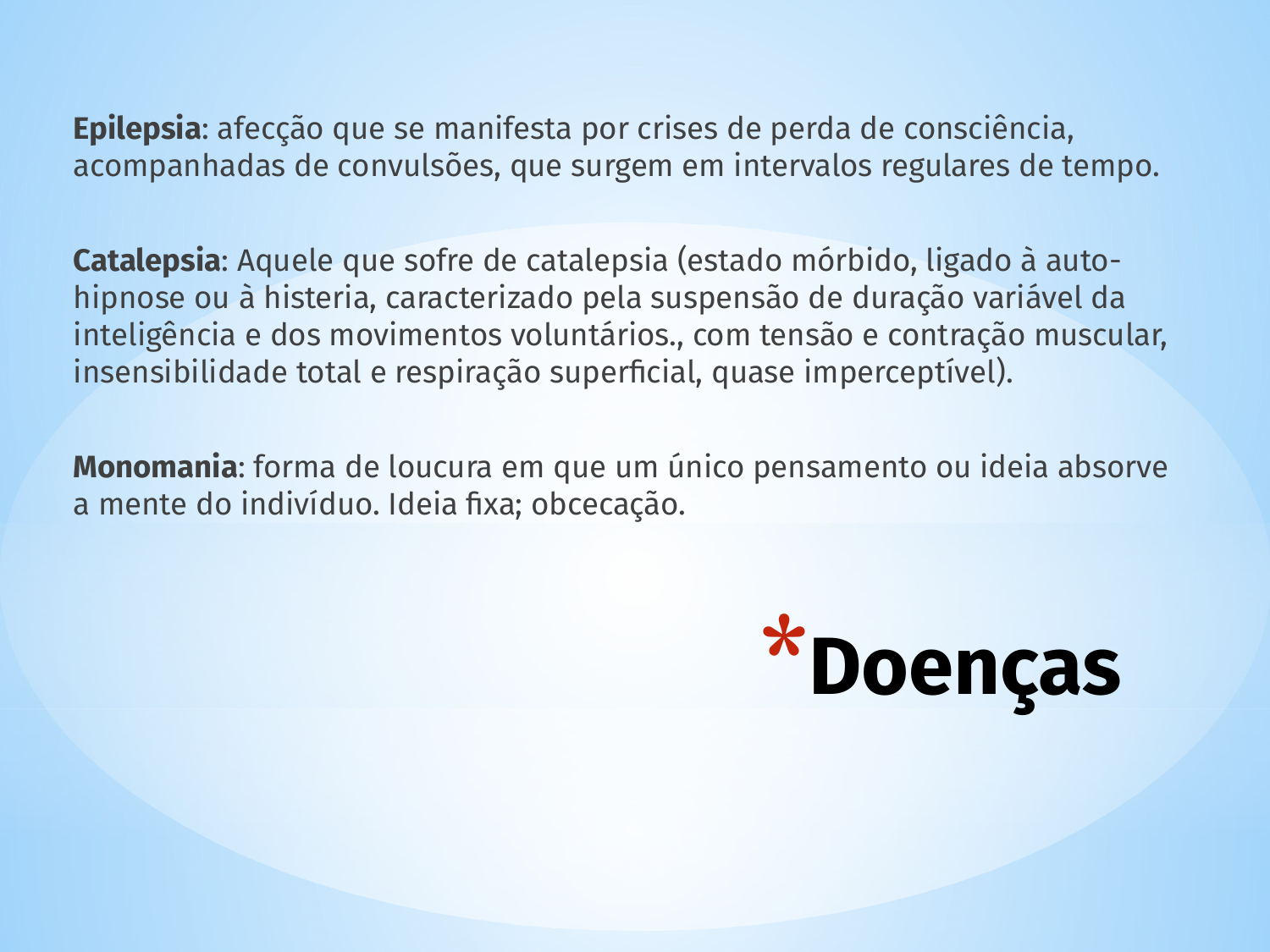

Epilepsia: afecção que se manifesta por crises de perda de consciência, acompanhadas de convulsões, que surgem em intervalos regulares de tempo.

Catalepsia: Aquele que sofre de catalepsia (estado mórbido, ligado à auto-hipnose ou à histeria, caracterizado pela suspensão de duração variável da inteligência e dos movimentos voluntários., com tensão e contração muscular, insensibilidade total e respiração superficial, quase imperceptível).

Monomania: forma de loucura em que um único pensamento ou ideia absorve a mente do indivíduo. Ideia fixa; obcecação.

# Doenças